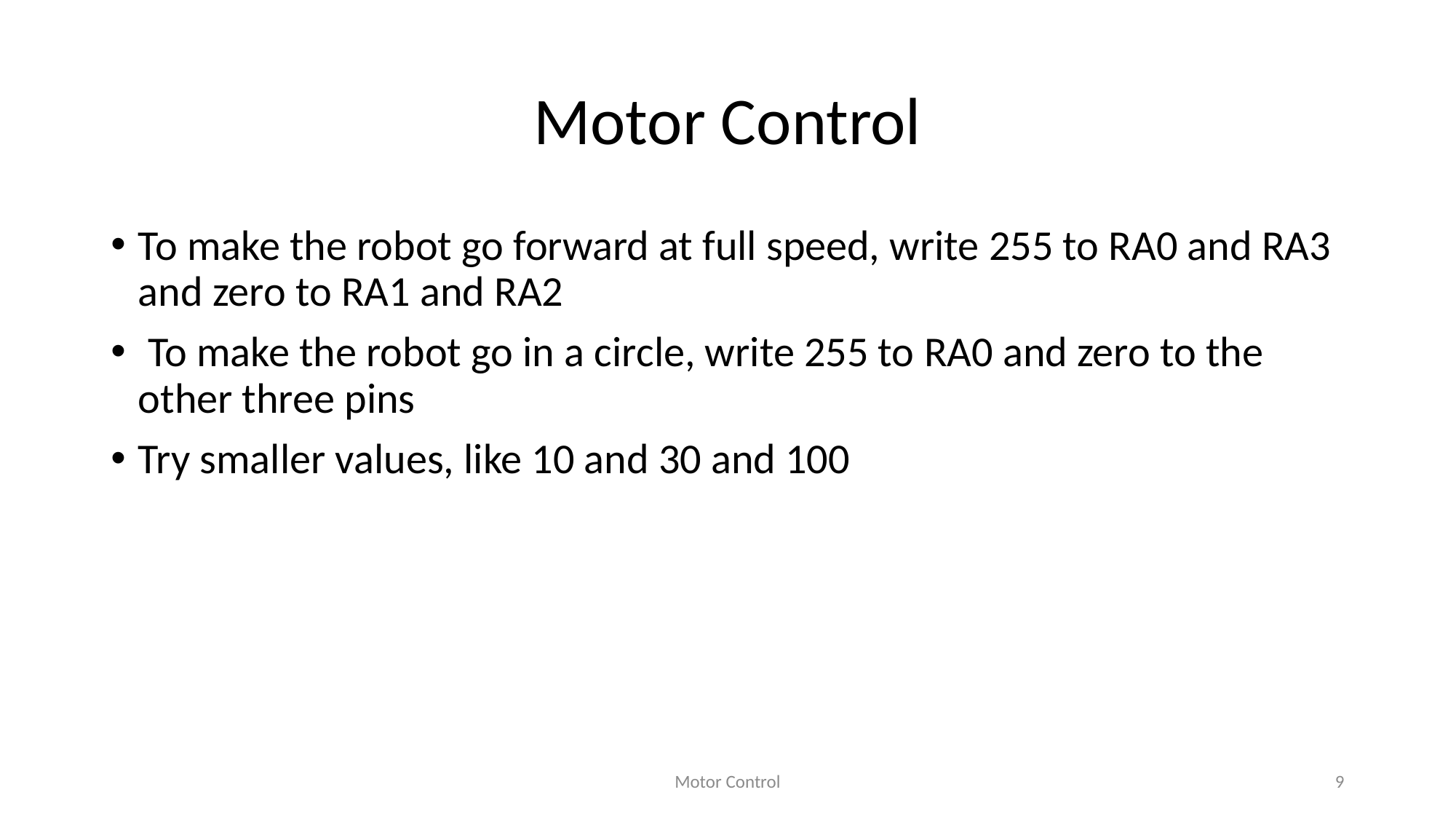

# Motor Control
To make the robot go forward at full speed, write 255 to RA0 and RA3 and zero to RA1 and RA2
 To make the robot go in a circle, write 255 to RA0 and zero to the other three pins
Try smaller values, like 10 and 30 and 100

Motor Control
9